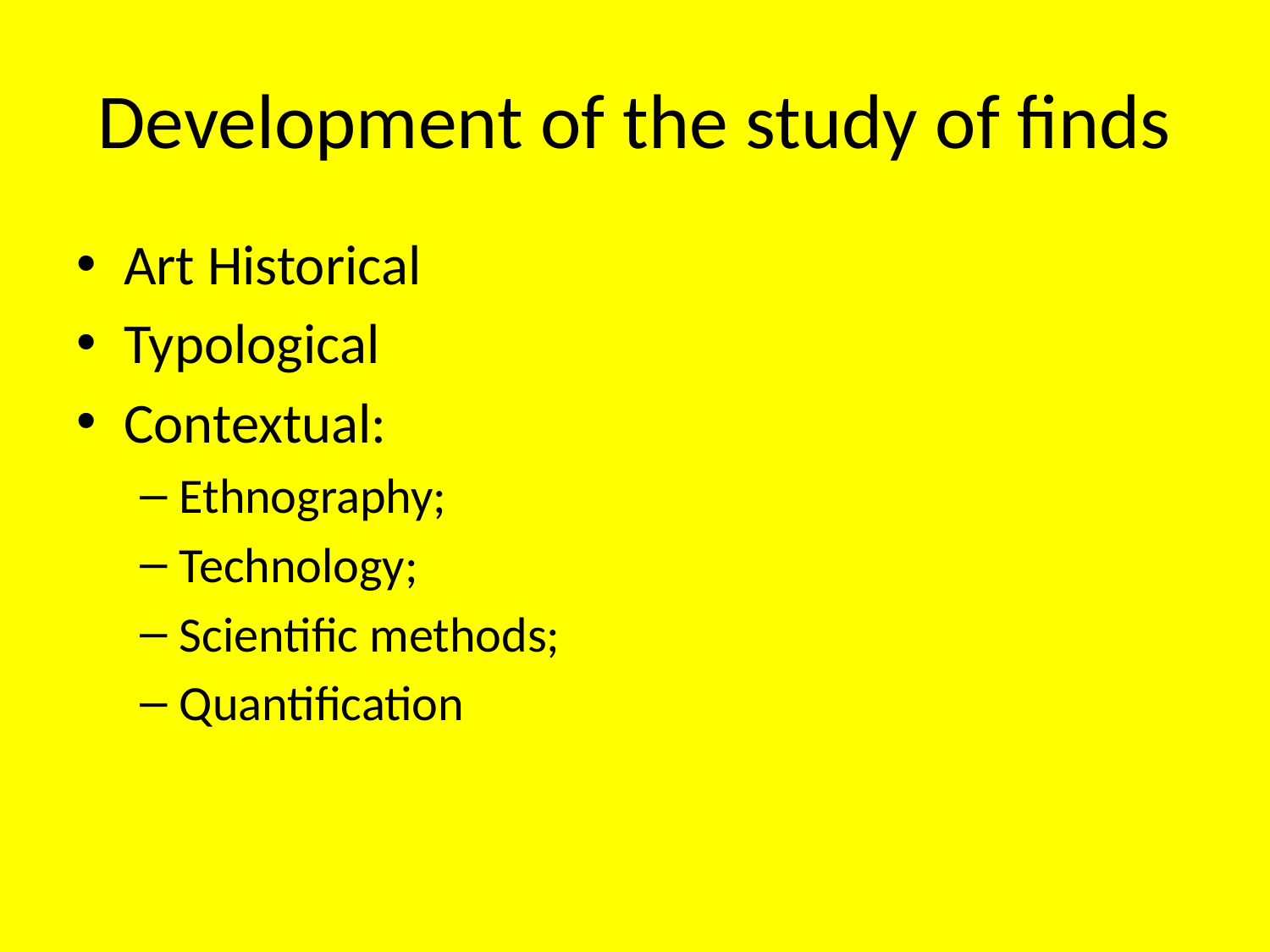

# Development of the study of finds
Art Historical
Typological
Contextual:
Ethnography;
Technology;
Scientific methods;
Quantification